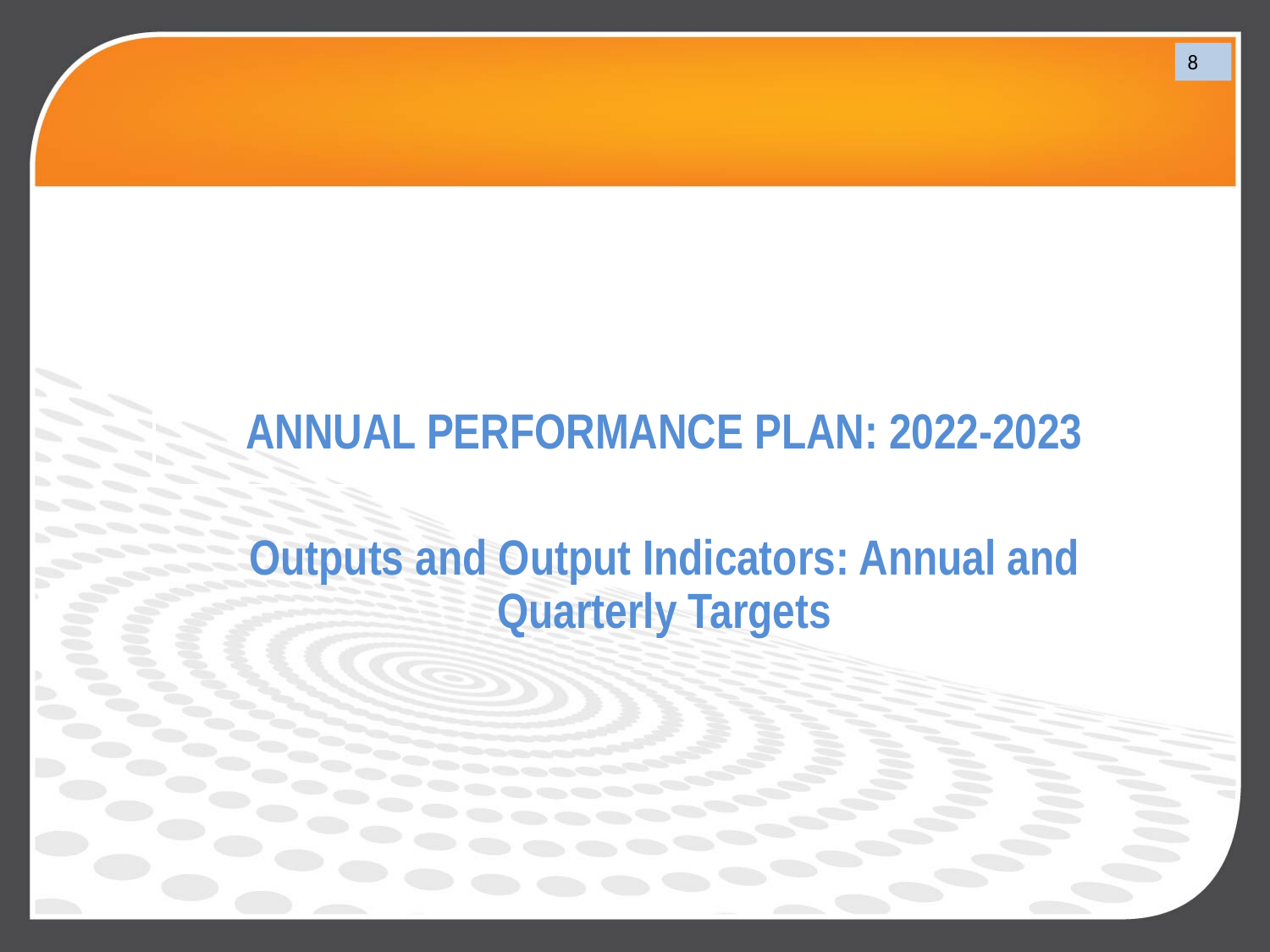

8

ANNUAL PERFORMANCE PLAN: 2022-2023

Outputs and Output Indicators: Annual and Quarterly Targets